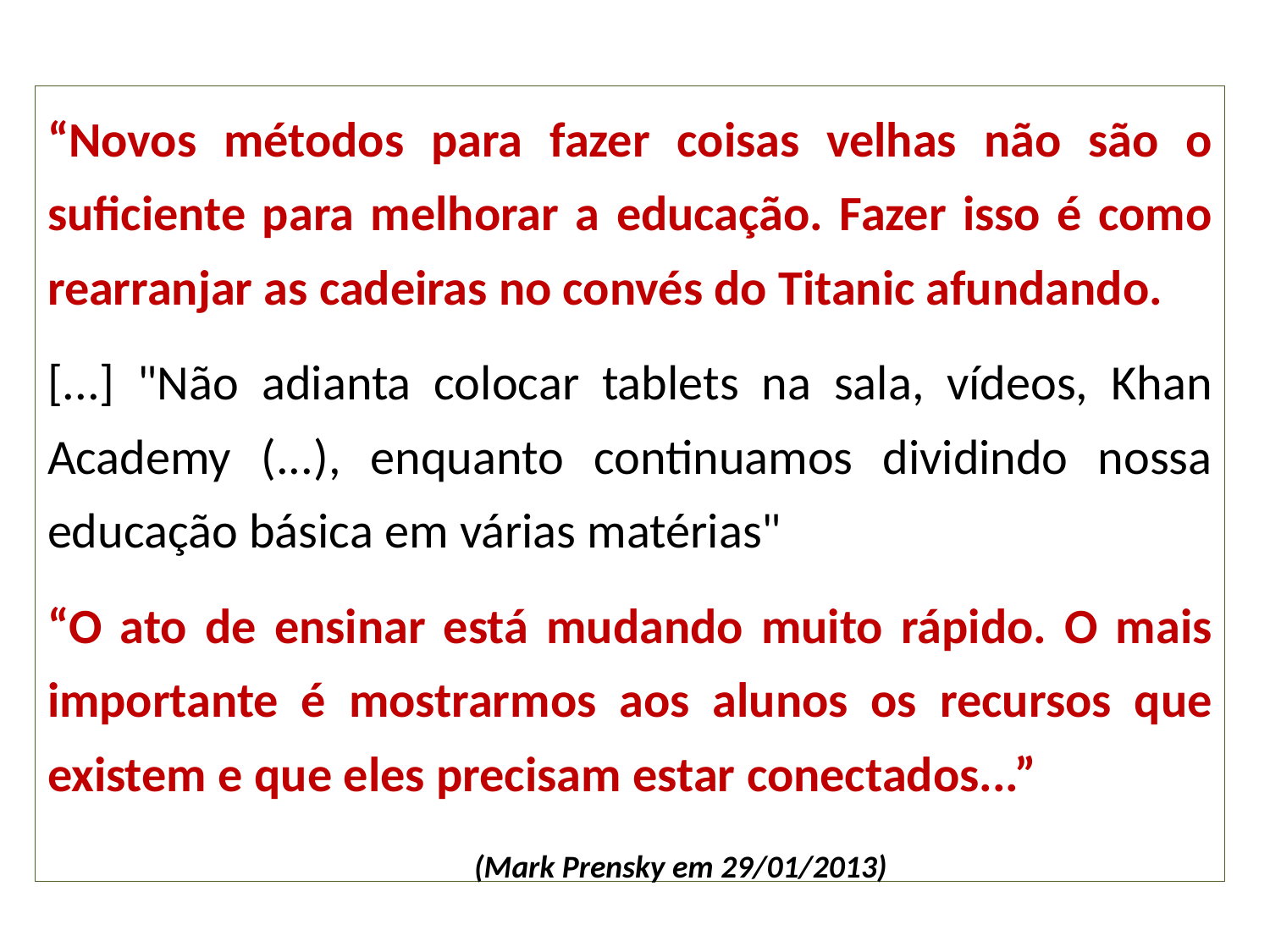

“Novos métodos para fazer coisas velhas não são o suficiente para melhorar a educação. Fazer isso é como rearranjar as cadeiras no convés do Titanic afundando.
[...] "Não adianta colocar tablets na sala, vídeos, Khan Academy (...), enquanto continuamos dividindo nossa educação básica em várias matérias"
“O ato de ensinar está mudando muito rápido. O mais importante é mostrarmos aos alunos os recursos que existem e que eles precisam estar conectados...”
(Mark Prensky em 29/01/2013)